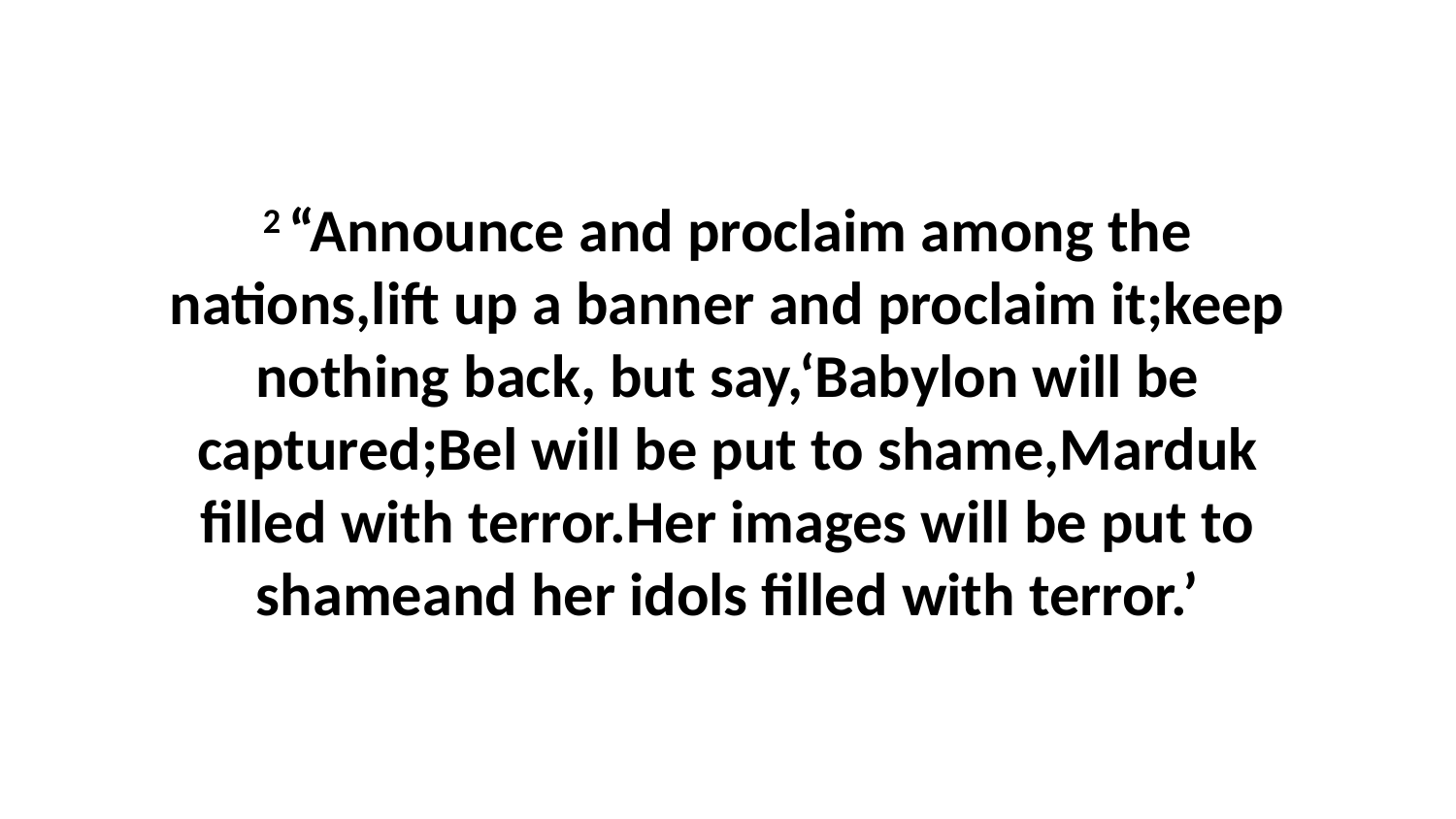

2 “Announce and proclaim among the nations,lift up a banner and proclaim it;keep nothing back, but say,‘Babylon will be captured;Bel will be put to shame,Marduk filled with terror.Her images will be put to shameand her idols filled with terror.’